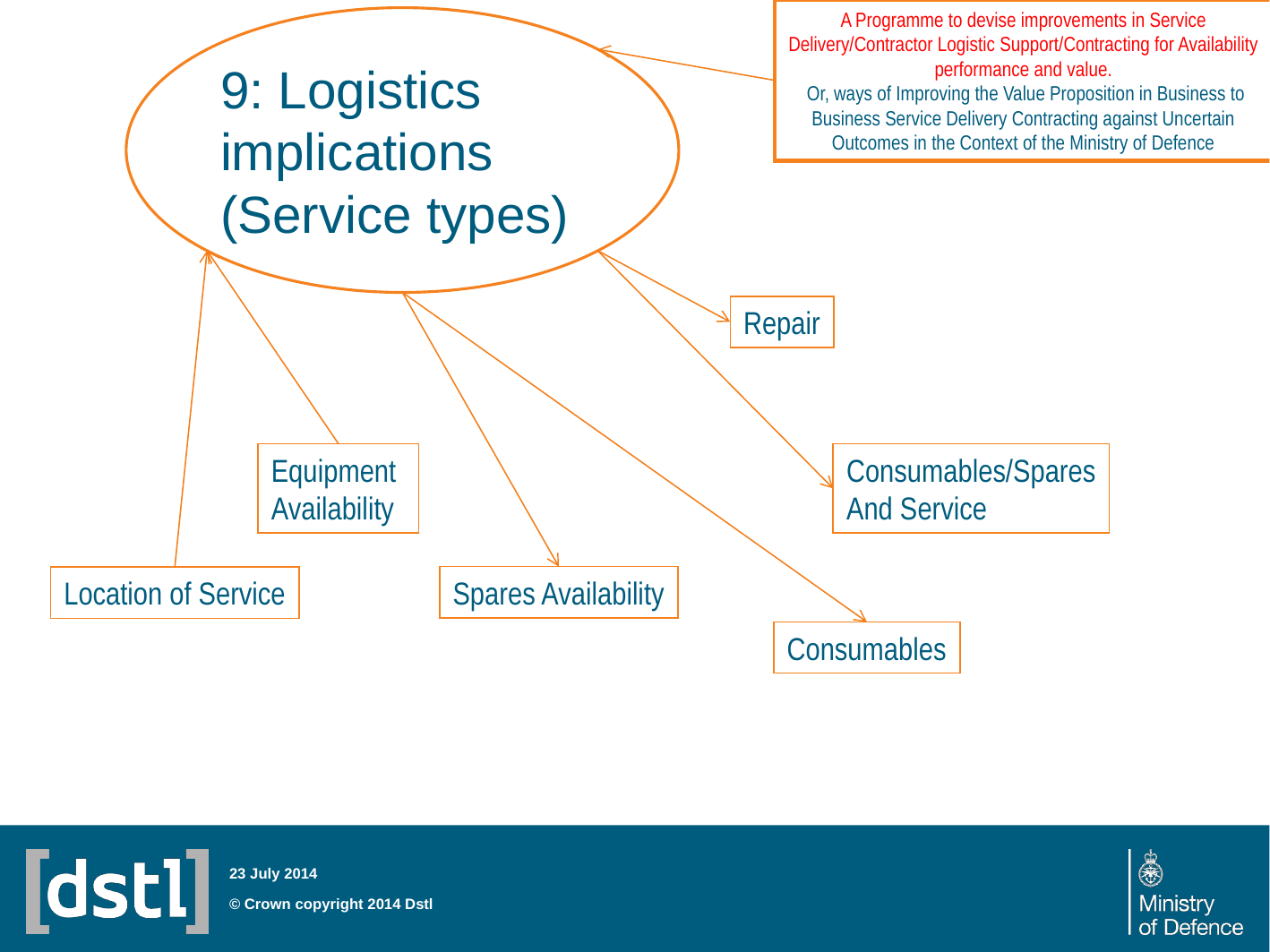

A Programme to devise improvements in Service Delivery/Contractor Logistic Support/Contracting for Availability performance and value.
 Or, ways of Improving the Value Proposition in Business to Business Service Delivery Contracting against Uncertain Outcomes in the Context of the Ministry of Defence
9: Logistics implications
(Service types)
Repair
Consumables/Spares
And Service
Equipment Availability
Spares Availability
Location of Service
Consumables

23 July 2014
© Crown copyright 2014 Dstl